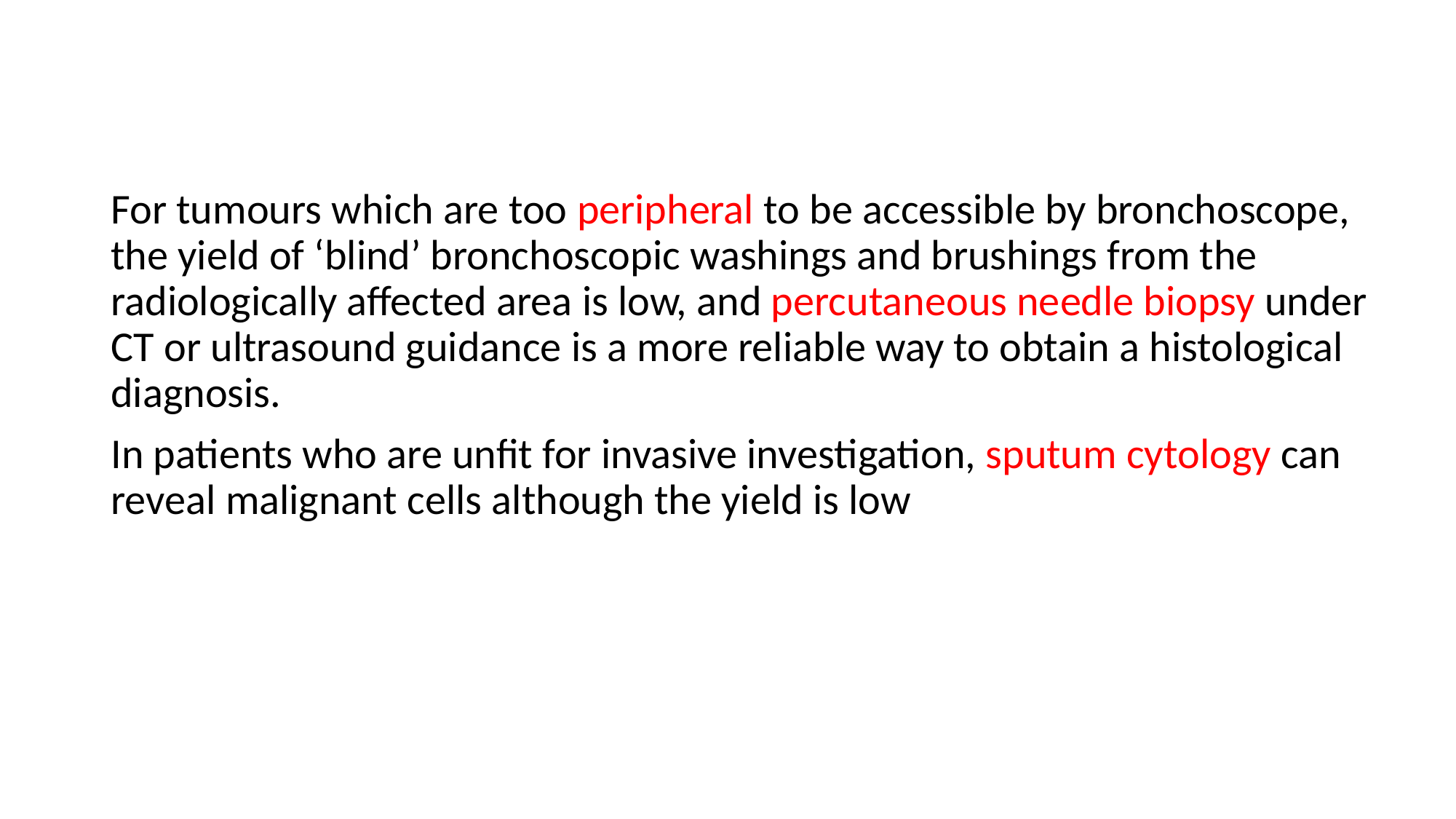

For tumours which are too peripheral to be accessible by bronchoscope, the yield of ‘blind’ bronchoscopic washings and brushings from the radiologically affected area is low, and percutaneous needle biopsy under CT or ultrasound guidance is a more reliable way to obtain a histological diagnosis.
In patients who are unfit for invasive investigation, sputum cytology can reveal malignant cells although the yield is low